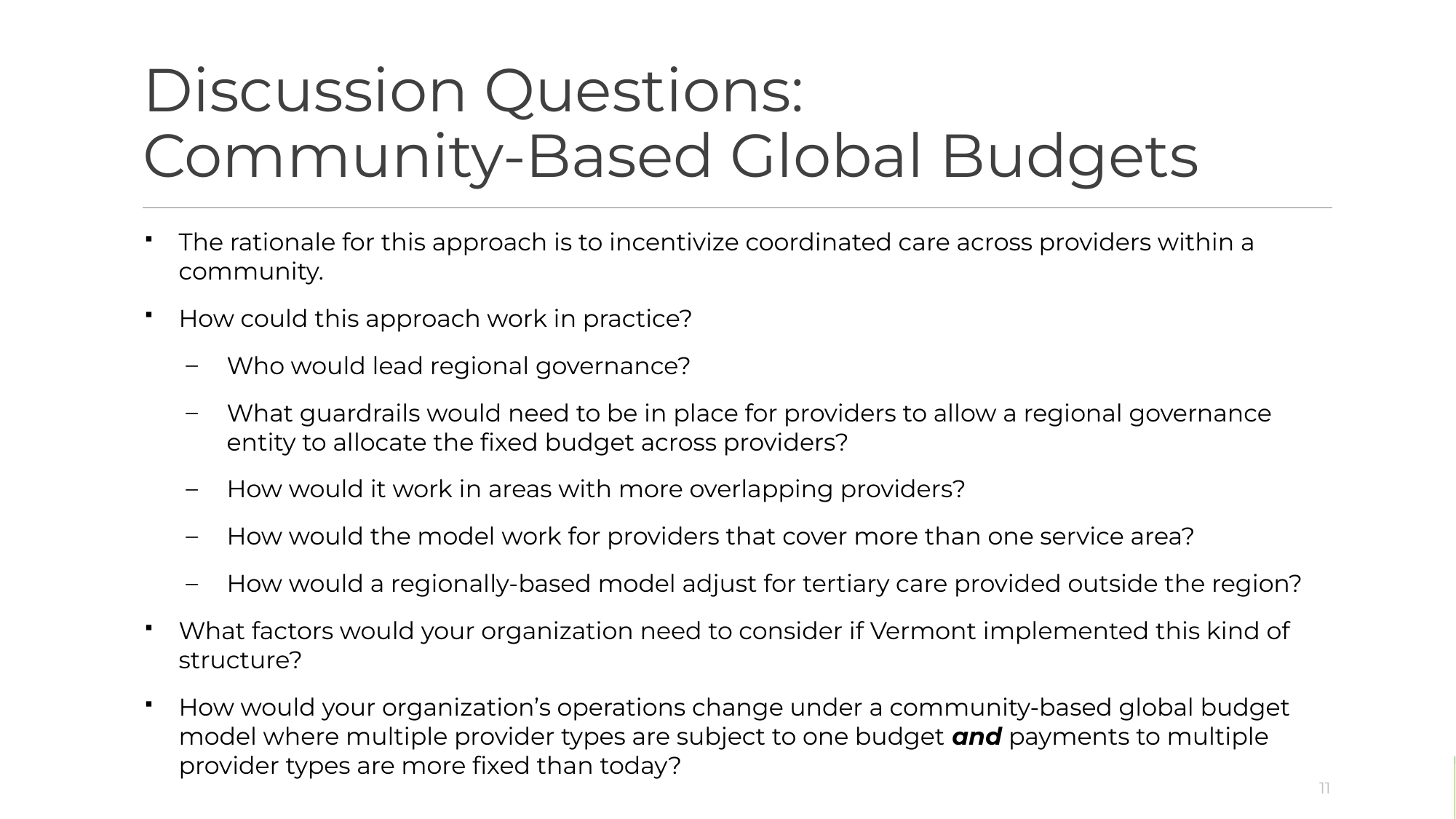

Discussion Questions:
Community-Based Global Budgets
The rationale for this approach is to incentivize coordinated care across providers within a community.
How could this approach work in practice?
Who would lead regional governance?
What guardrails would need to be in place for providers to allow a regional governance entity to allocate the fixed budget across providers?
How would it work in areas with more overlapping providers?
How would the model work for providers that cover more than one service area?
How would a regionally-based model adjust for tertiary care provided outside the region?
What factors would your organization need to consider if Vermont implemented this kind of structure?
How would your organization’s operations change under a community-based global budget model where multiple provider types are subject to one budget and payments to multiple provider types are more fixed than today?

11